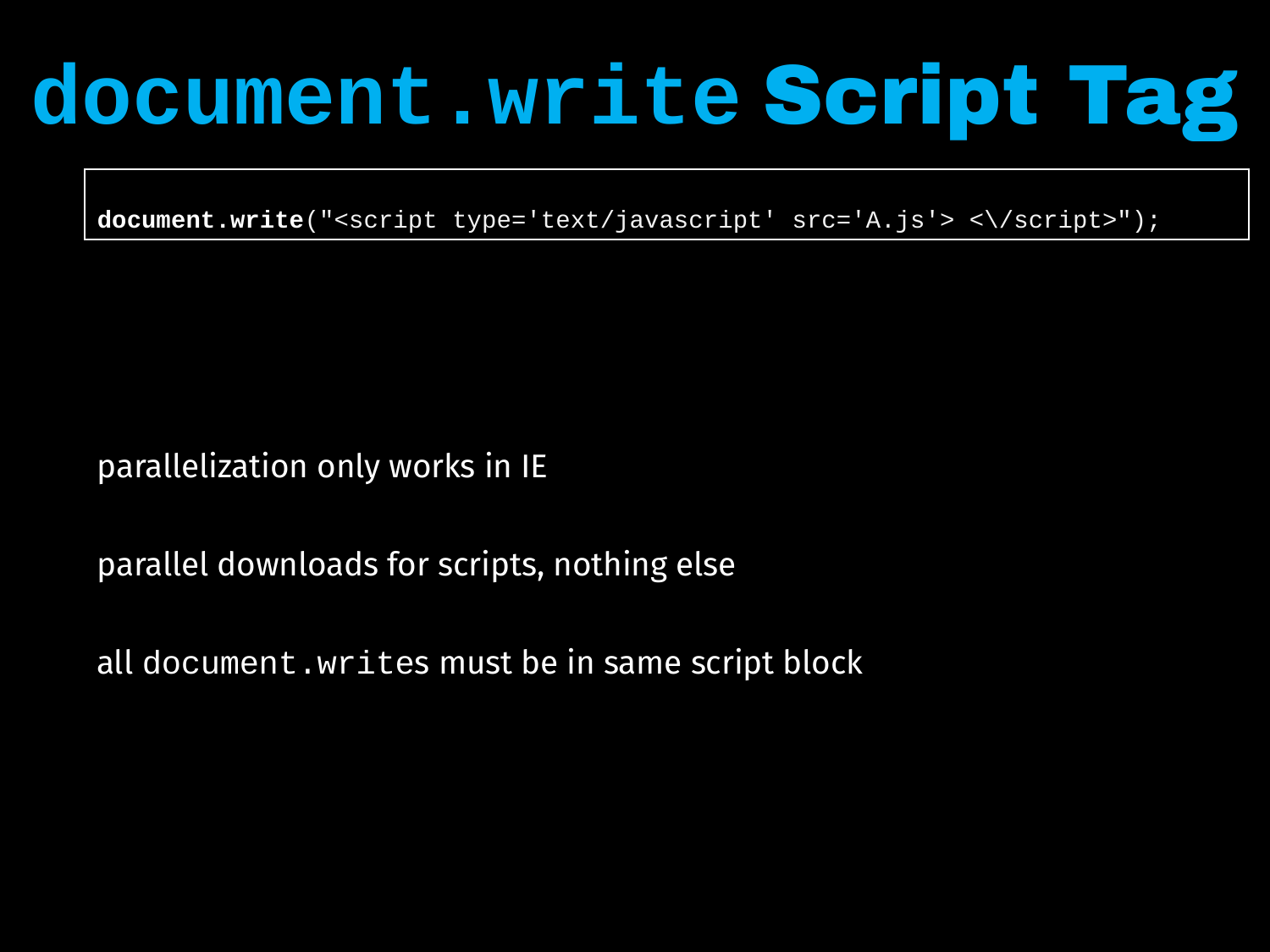

# document.write Script Tag
document.write("<script type='text/javascript' src='A.js'> <\/script>");
parallelization only works in IE
parallel downloads for scripts, nothing else
all document.writes must be in same script block